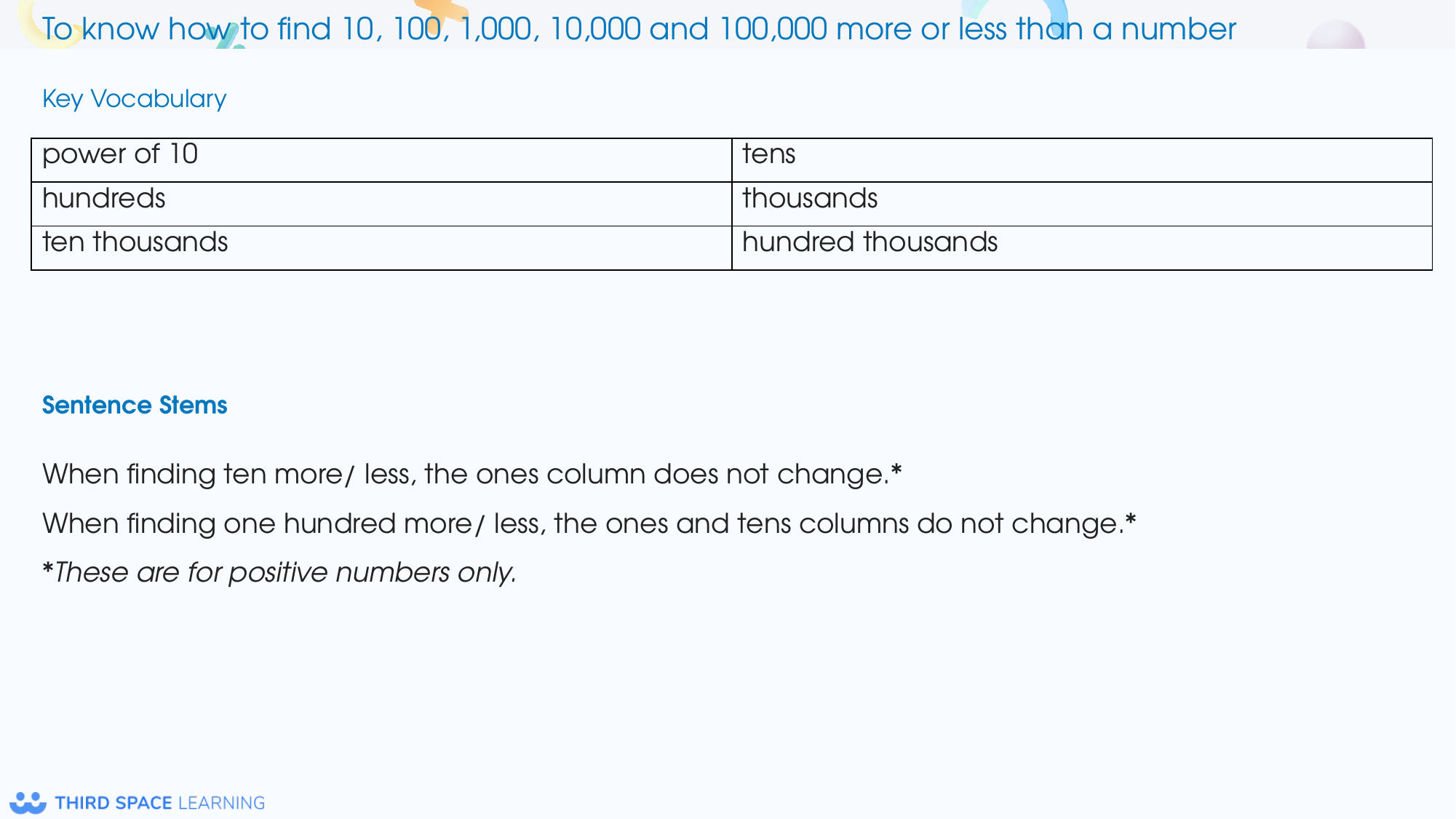

Key Vocabulary
| power of 10 | tens |
| --- | --- |
| hundreds | thousands |
| ten thousands | hundred thousands |
Sentence Stems
When finding ten more/ less, the ones column does not change.*
When finding one hundred more/ less, the ones and tens columns do not change.*
*These are for positive numbers only.